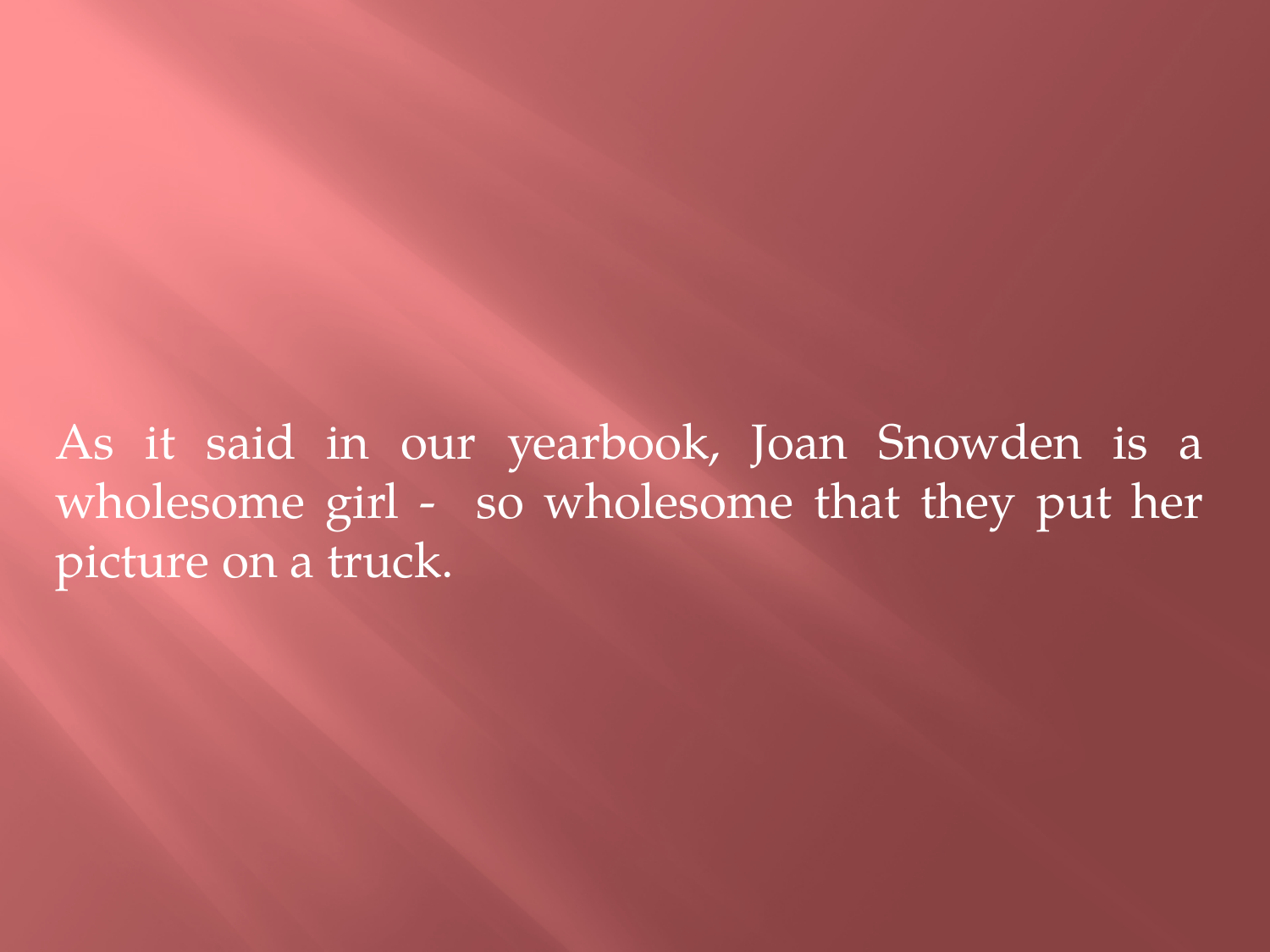

As it said in our yearbook, Joan Snowden is a wholesome girl -  so wholesome that they put her picture on a truck.